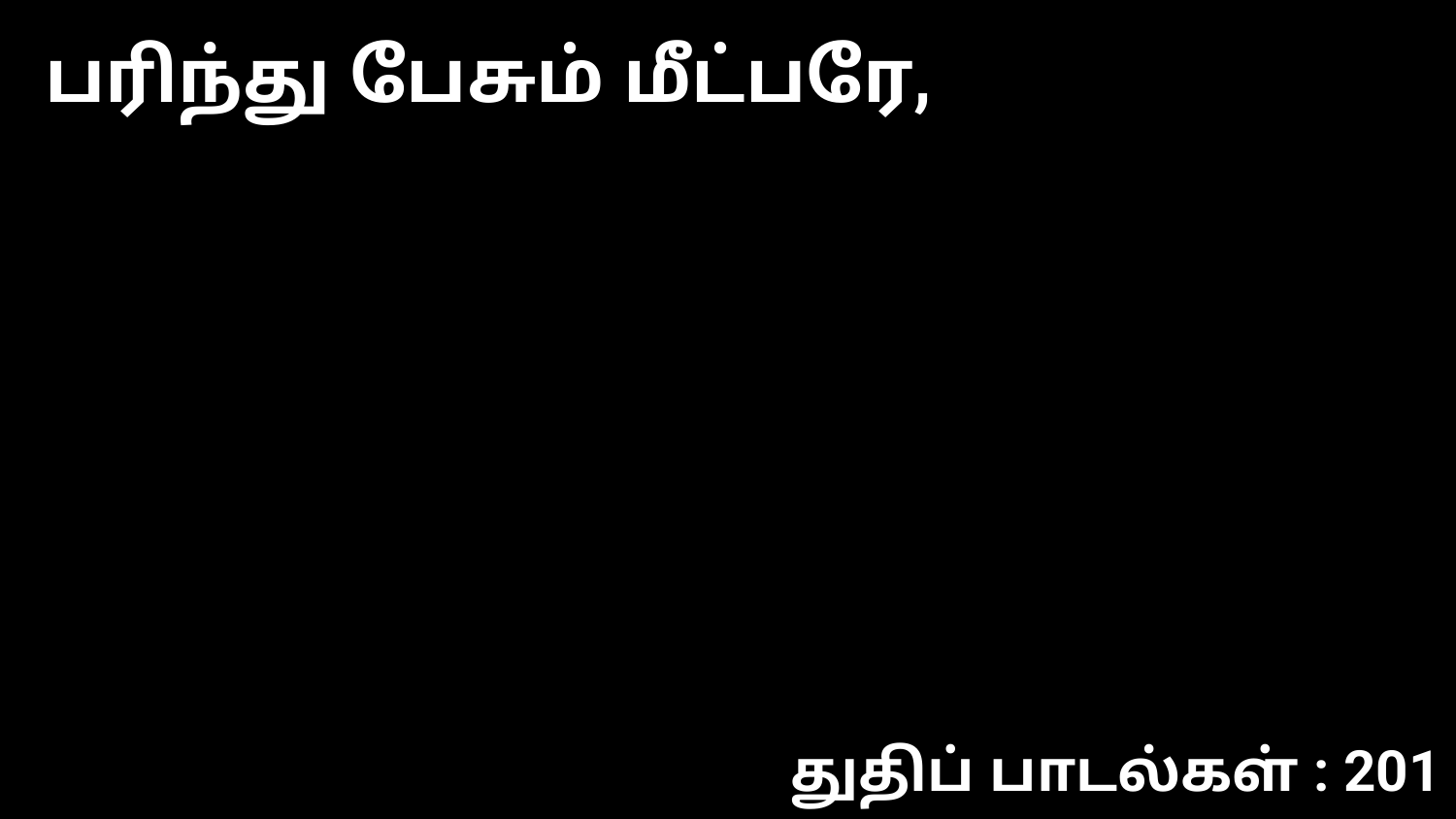

பரிந்து பேசும் மீட்பரே,
துதிப் பாடல்கள் : 201